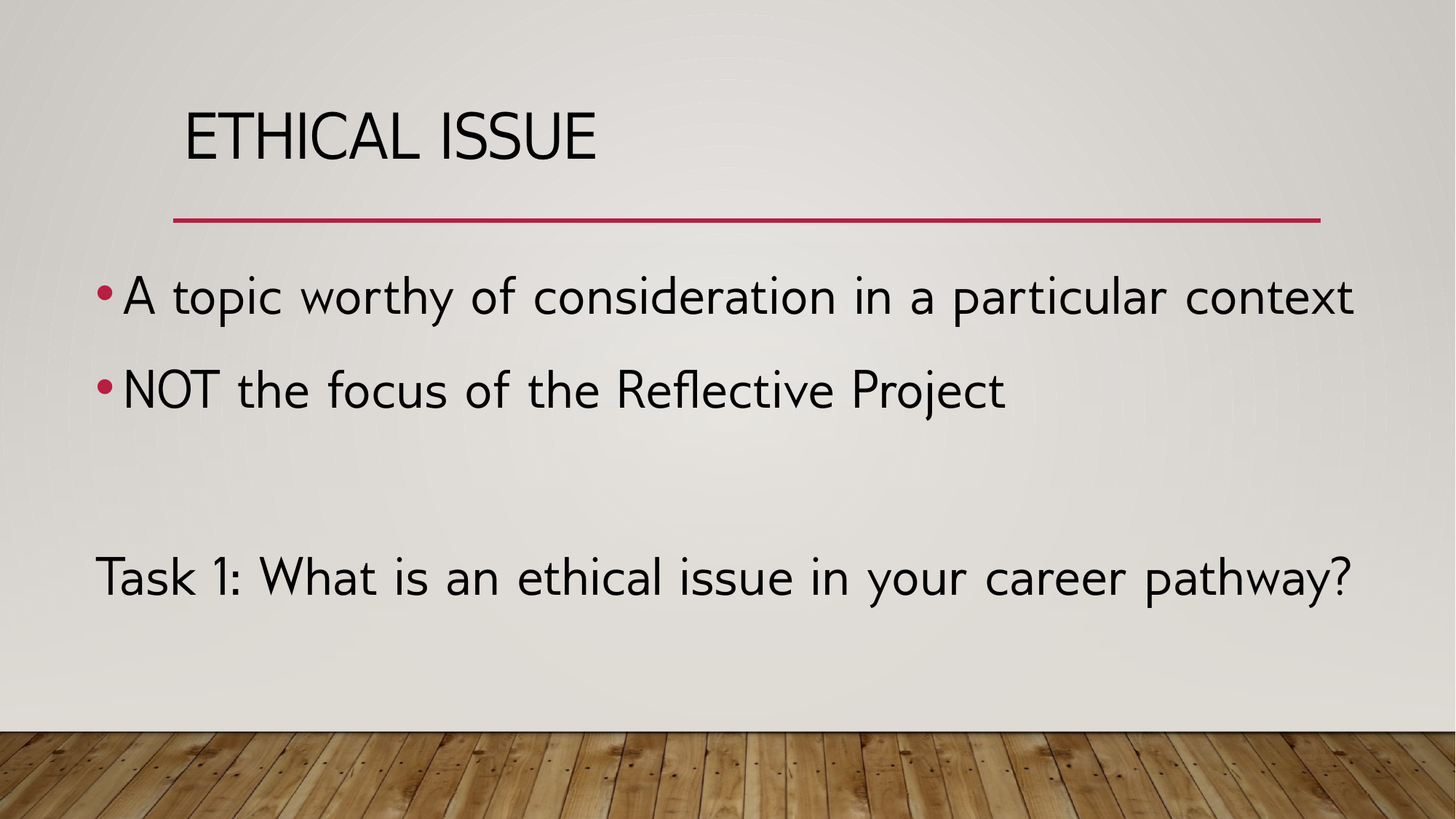

# Ethical issue
A topic worthy of consideration in a particular context
NOT the focus of the Reflective Project

Task 1: What is an ethical issue in your career pathway?